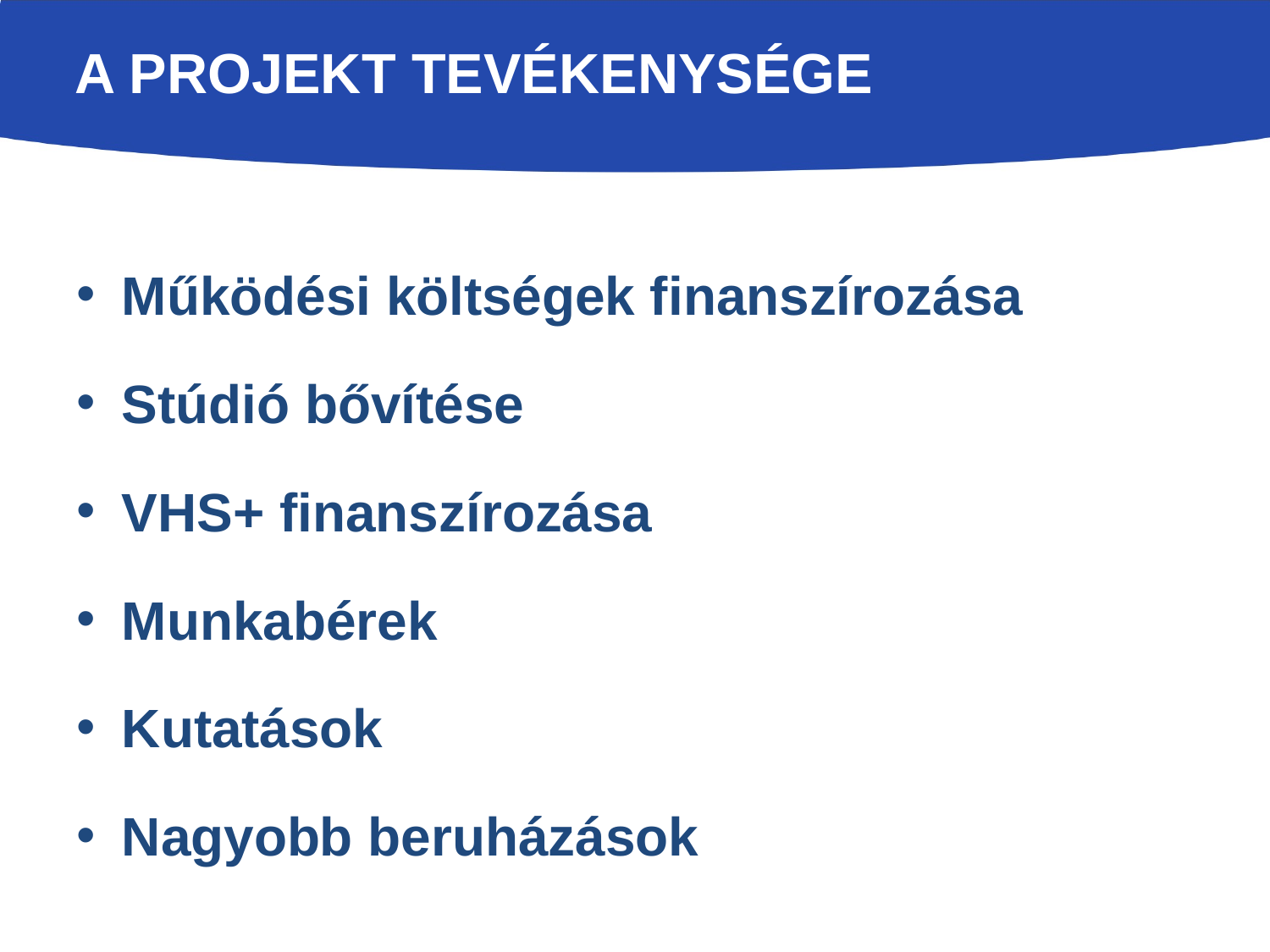

# A projekt tevékenysége
Működési költségek finanszírozása
Stúdió bővítése
VHS+ finanszírozása
Munkabérek
Kutatások
Nagyobb beruházások